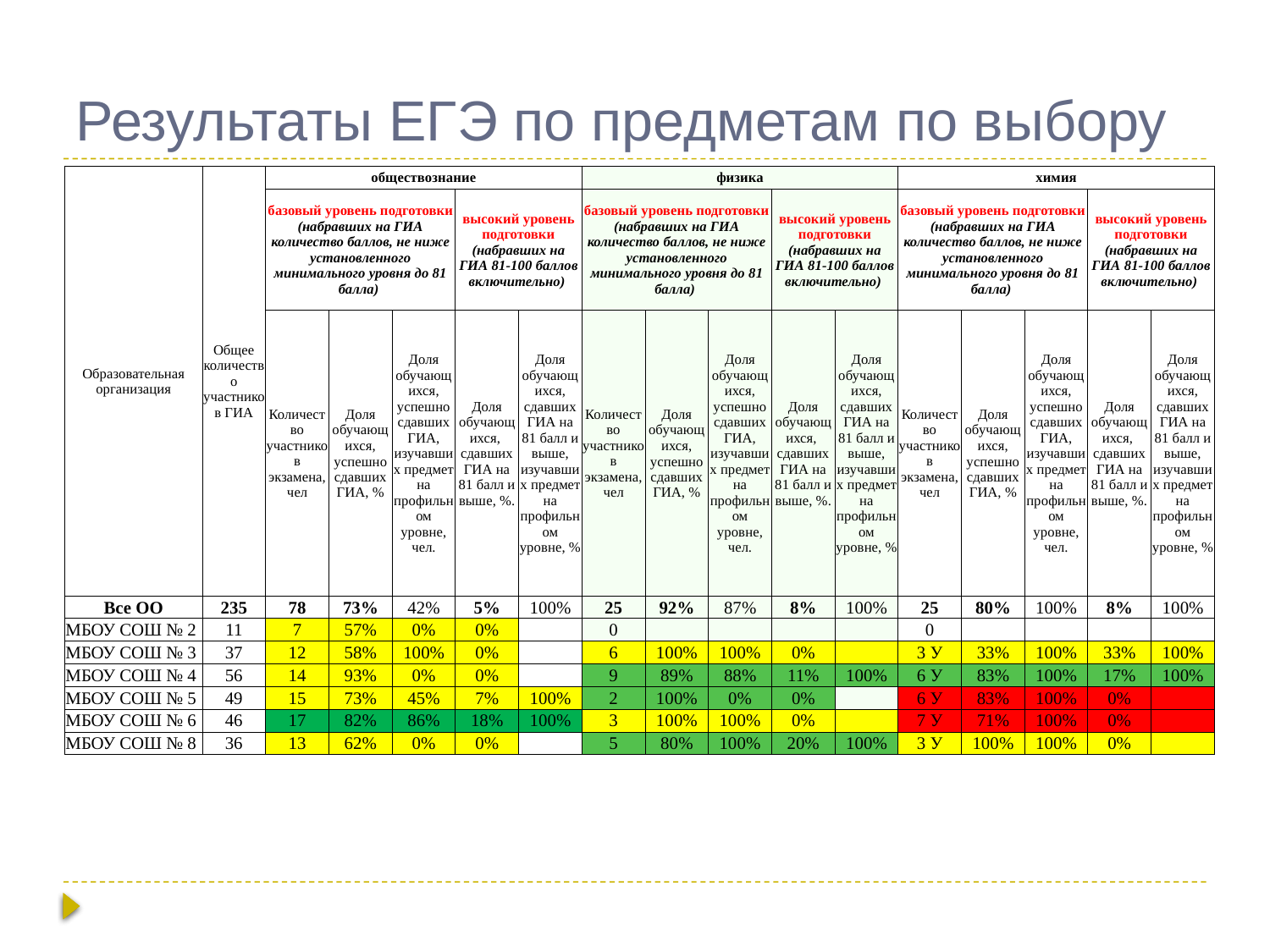

# Результаты ЕГЭ по предметам по выбору
| Образовательная организация | Общее количество участников ГИА | обществознание |  |  |  |  | физика |  |  |  |  | химия |  |  |  |  |
| --- | --- | --- | --- | --- | --- | --- | --- | --- | --- | --- | --- | --- | --- | --- | --- | --- |
|  |  | базовый уровень подготовки (набравших на ГИА количество баллов, не ниже установленного минимального уровня до 81 балла) |  |  | высокий уровень подготовки (набравших на ГИА 81-100 баллов включительно) |  | базовый уровень подготовки (набравших на ГИА количество баллов, не ниже установленного минимального уровня до 81 балла) |  |  | высокий уровень подготовки (набравших на ГИА 81-100 баллов включительно) |  | базовый уровень подготовки (набравших на ГИА количество баллов, не ниже установленного минимального уровня до 81 балла) |  |  | высокий уровень подготовки (набравших на ГИА 81-100 баллов включительно) |  |
|  |  | Количество участников экзамена, чел | Доля обучающихся, успешно сдавших ГИА, % | Доля обучающихся, успешно сдавших ГИА, изучавших предмет на профильном уровне, чел. | Доля обучающихся, сдавших ГИА на 81 балл и выше, %. | Доля обучающихся, сдавших ГИА на 81 балл и выше, изучавших предмет на профильном уровне, % | Количество участников экзамена, чел | Доля обучающихся, успешно сдавших ГИА, % | Доля обучающихся, успешно сдавших ГИА, изучавших предмет на профильном уровне, чел. | Доля обучающихся, сдавших ГИА на 81 балл и выше, %. | Доля обучающихся, сдавших ГИА на 81 балл и выше, изучавших предмет на профильном уровне, % | Количество участников экзамена, чел | Доля обучающихся, успешно сдавших ГИА, % | Доля обучающихся, успешно сдавших ГИА, изучавших предмет на профильном уровне, чел. | Доля обучающихся, сдавших ГИА на 81 балл и выше, %. | Доля обучающихся, сдавших ГИА на 81 балл и выше, изучавших предмет на профильном уровне, % |
| Все ОО | 235 | 78 | 73% | 42% | 5% | 100% | 25 | 92% | 87% | 8% | 100% | 25 | 80% | 100% | 8% | 100% |
| МБОУ СОШ № 2 | 11 | 7 | 57% | 0% | 0% |  | 0 |  |  |  |  | 0 |  |  |  |  |
| МБОУ СОШ № 3 | 37 | 12 | 58% | 100% | 0% |  | 6 | 100% | 100% | 0% |  | 3 У | 33% | 100% | 33% | 100% |
| МБОУ СОШ № 4 | 56 | 14 | 93% | 0% | 0% |  | 9 | 89% | 88% | 11% | 100% | 6 У | 83% | 100% | 17% | 100% |
| МБОУ СОШ № 5 | 49 | 15 | 73% | 45% | 7% | 100% | 2 | 100% | 0% | 0% |  | 6 У | 83% | 100% | 0% |  |
| МБОУ СОШ № 6 | 46 | 17 | 82% | 86% | 18% | 100% | 3 | 100% | 100% | 0% |  | 7 У | 71% | 100% | 0% |  |
| МБОУ СОШ № 8 | 36 | 13 | 62% | 0% | 0% |  | 5 | 80% | 100% | 20% | 100% | 3 У | 100% | 100% | 0% |  |